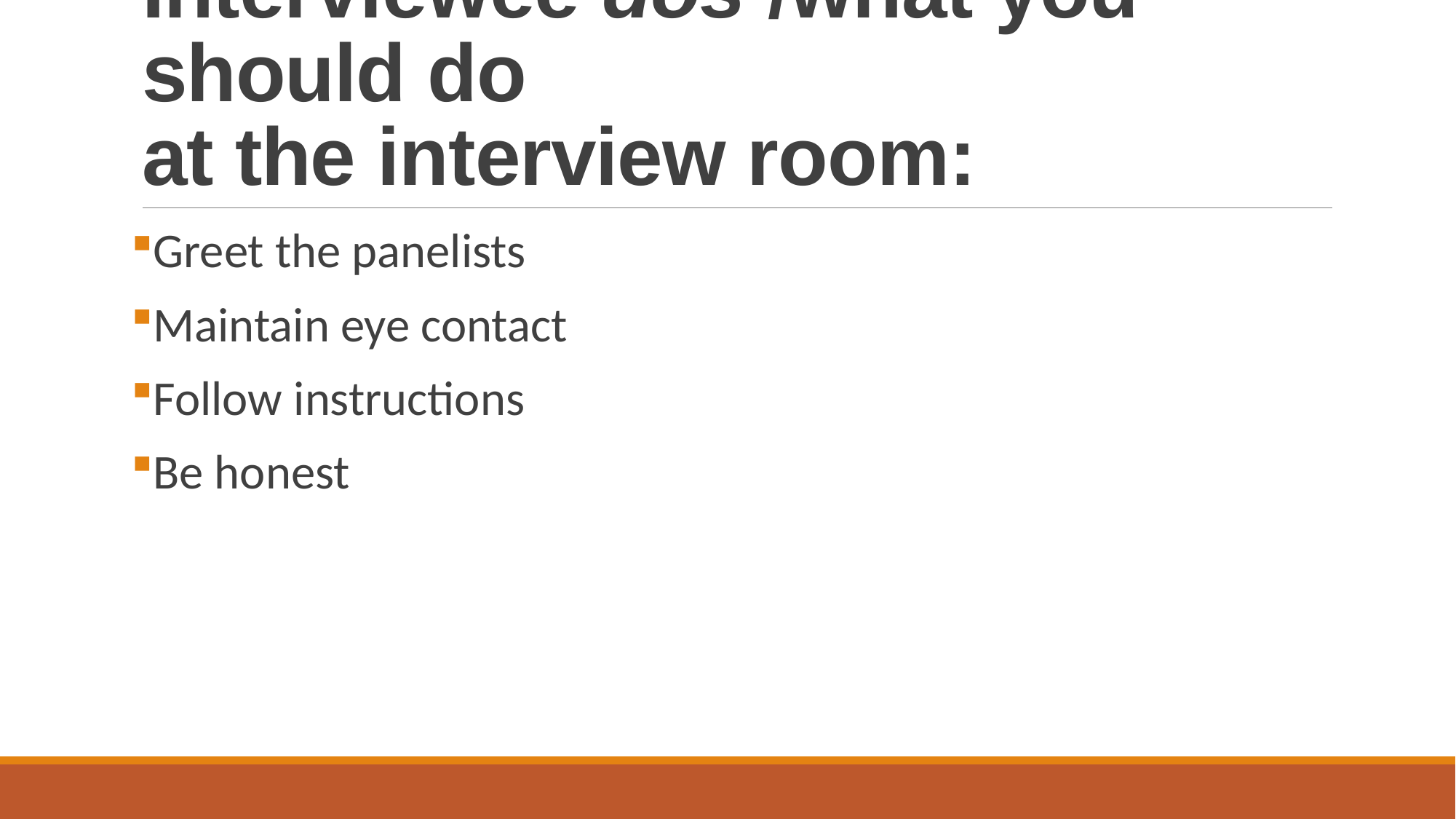

# Interviewee dos /what you should do at the interview room:
Greet the panelists
Maintain eye contact
Follow instructions
Be honest